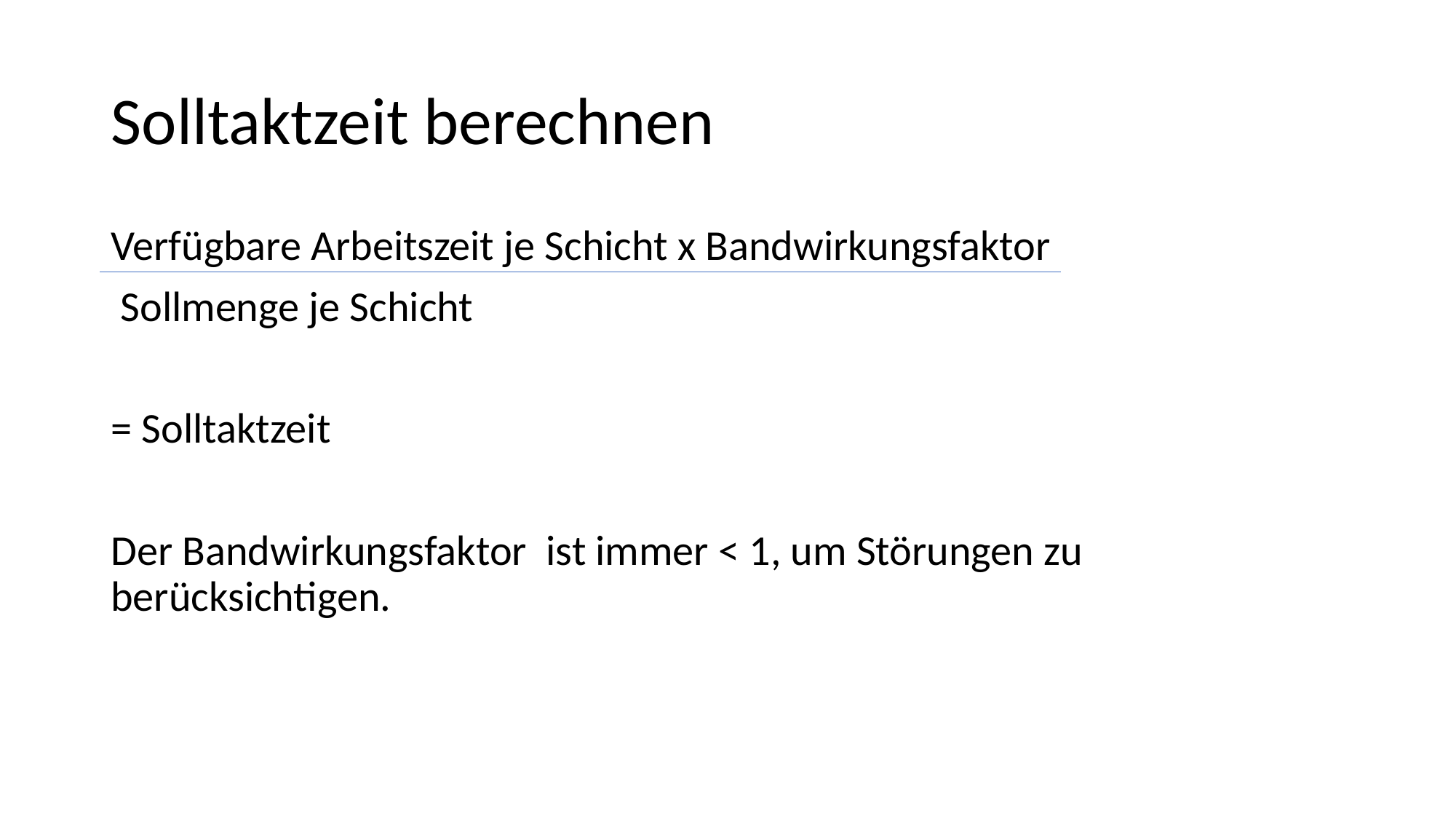

# Solltaktzeit berechnen
Verfügbare Arbeitszeit je Schicht x Bandwirkungsfaktor
 Sollmenge je Schicht

= Solltaktzeit

Der Bandwirkungsfaktor  ist immer < 1, um Störungen zu berücksichtigen.